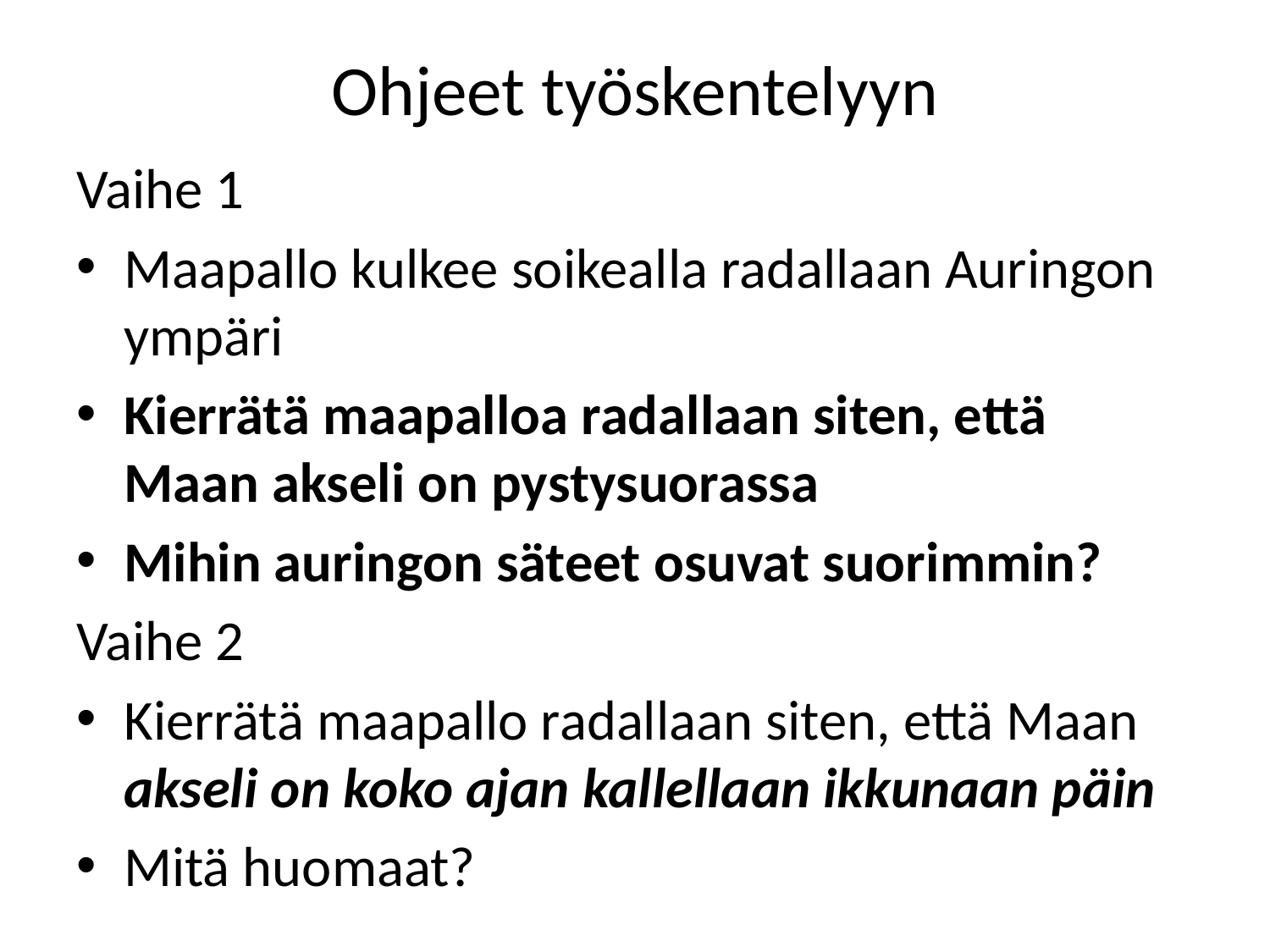

# Ohjeet työskentelyyn
Vaihe 1
Maapallo kulkee soikealla radallaan Auringon ympäri
Kierrätä maapalloa radallaan siten, että Maan akseli on pystysuorassa
Mihin auringon säteet osuvat suorimmin?
Vaihe 2
Kierrätä maapallo radallaan siten, että Maan akseli on koko ajan kallellaan ikkunaan päin
Mitä huomaat?